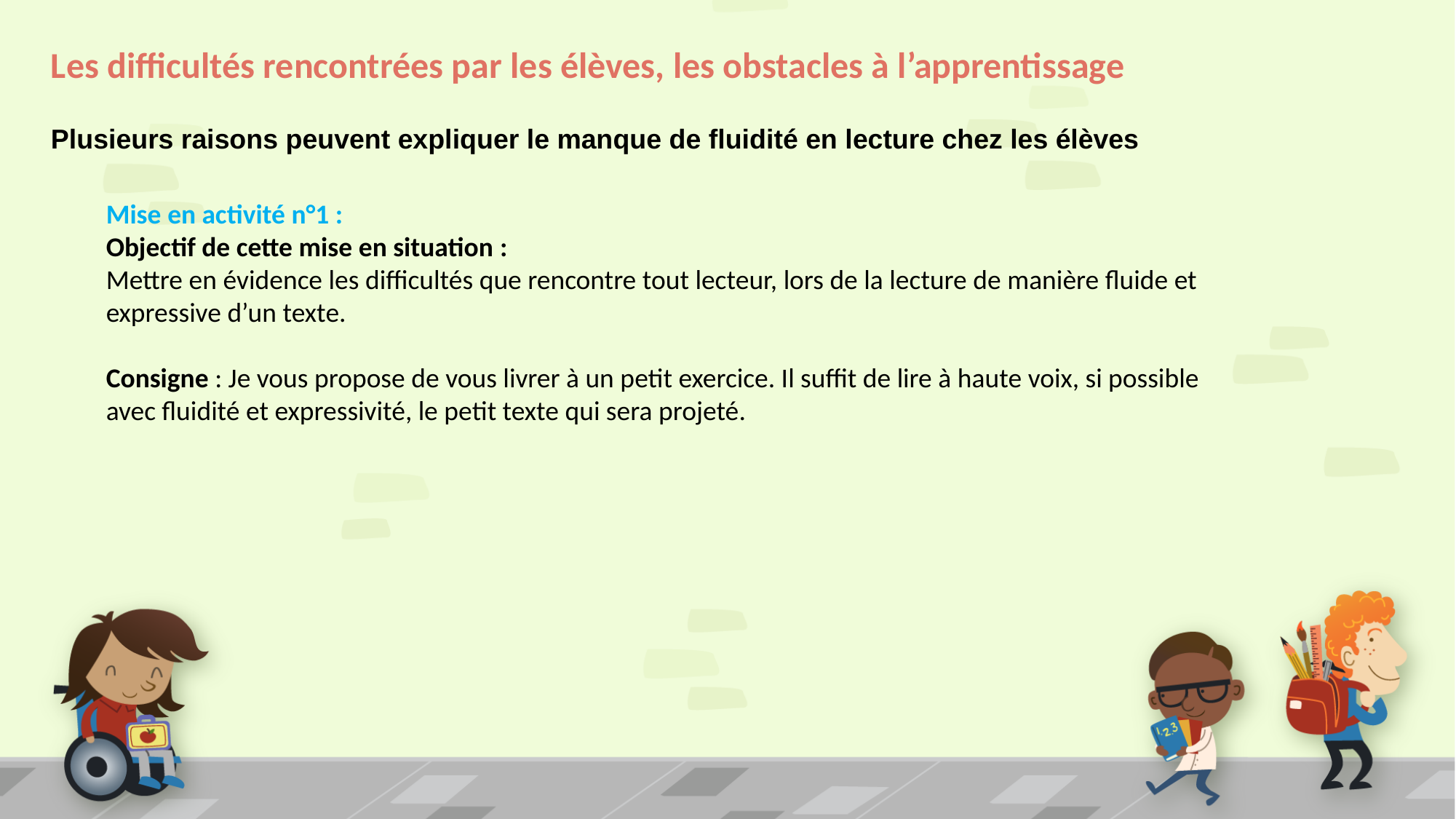

# Les difficultés rencontrées par les élèves, les obstacles à l’apprentissage Plusieurs raisons peuvent expliquer le manque de fluidité en lecture chez les élèves

Mise en activité n°1 :
Objectif de cette mise en situation :
Mettre en évidence les difficultés que rencontre tout lecteur, lors de la lecture de manière fluide et expressive d’un texte.

Consigne : Je vous propose de vous livrer à un petit exercice. Il suffit de lire à haute voix, si possible avec fluidité et expressivité, le petit texte qui sera projeté.